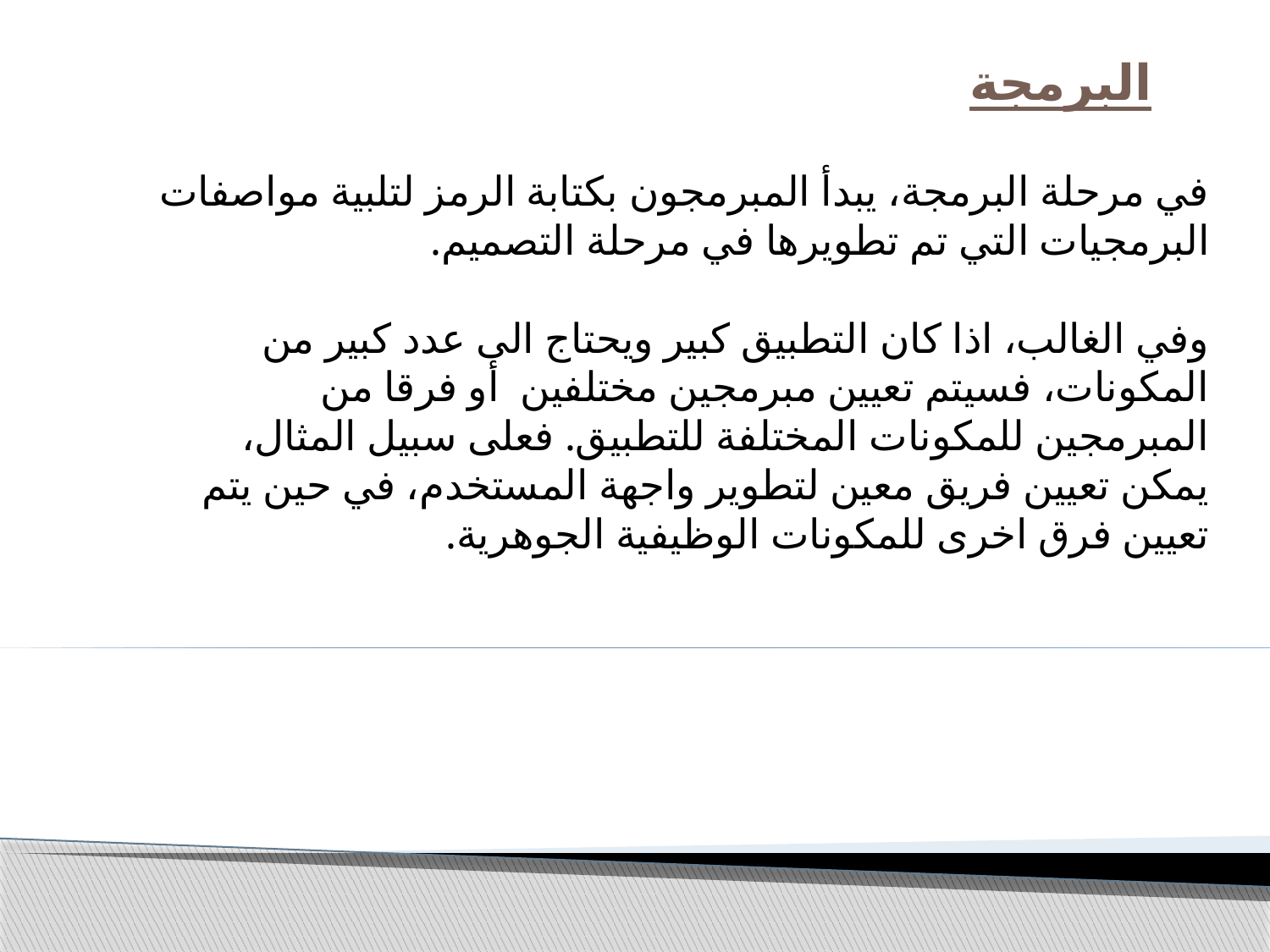

# البرمجة
في مرحلة البرمجة، يبدأ المبرمجون بكتابة الرمز لتلبية مواصفات البرمجيات التي تم تطويرها في مرحلة التصميم.

وفي الغالب، اذا كان التطبيق كبير ويحتاج الى عدد كبير من المكونات، فسيتم تعيين مبرمجين مختلفين  أو فرقا من المبرمجين للمكونات المختلفة للتطبيق. فعلى سبيل المثال، يمكن تعيين فريق معين لتطوير واجهة المستخدم، في حين يتم تعيين فرق اخرى للمكونات الوظيفية الجوهرية.